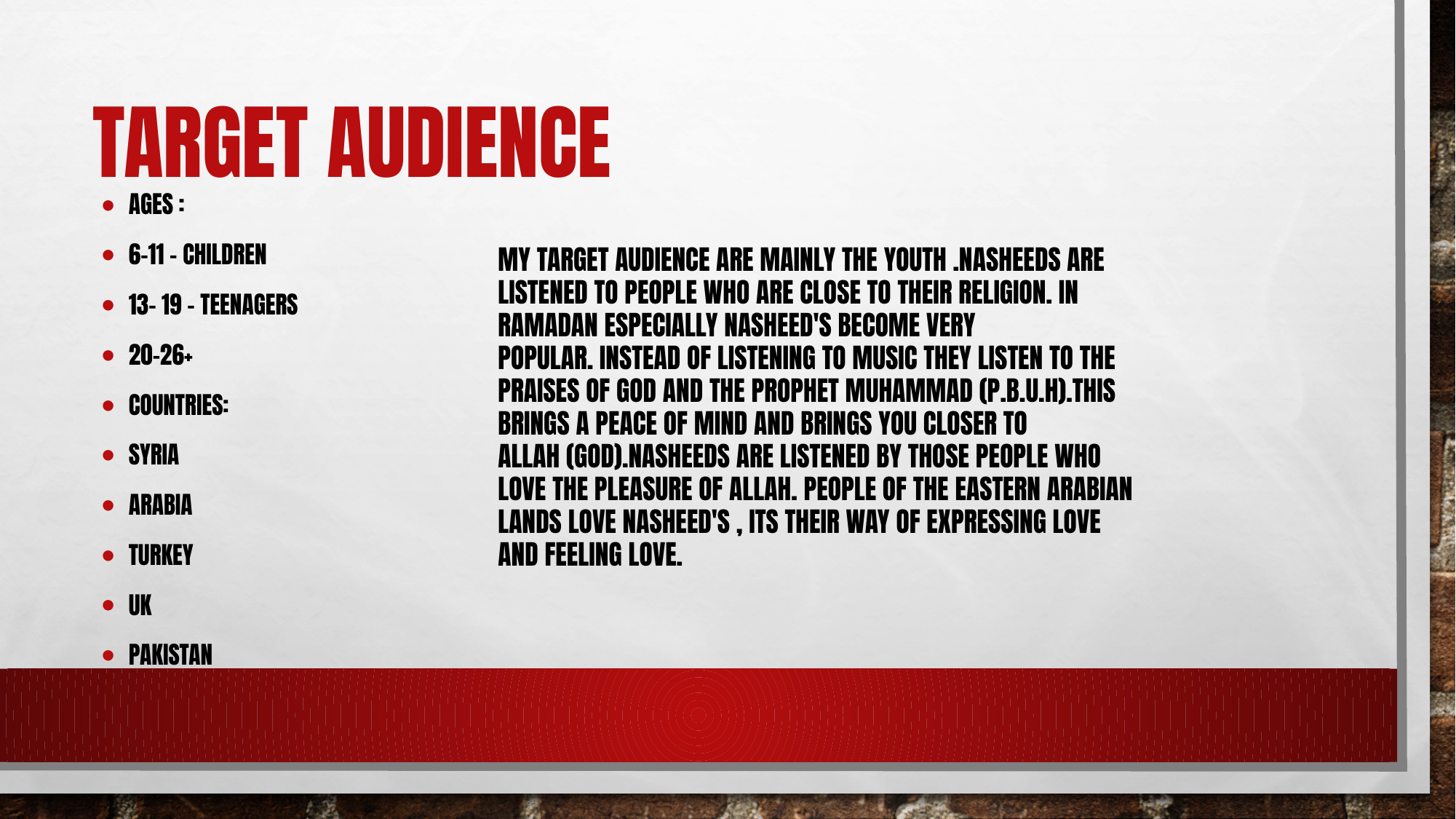

# Target audience

Ages :
6-11 – children
13- 19 – teenagers
20-26+
Countries:
Syria
Arabia
Turkey
UK
pakistan
MY TARGET AUDIENCE ARE MAINLY THE YOUTH .NASHEEDS ARE LISTENED TO PEOPLE WHO ARE CLOSE TO THEIR RELIGION. IN RAMADAN ESPECIALLY NASHEED'S BECOME VERY POPULAR. INSTEAD OF LISTENING TO MUSIC THEY LISTEN TO THE PRAISES OF GOD AND THE PROPHET MUHAMMAD (P.B.U.H).THIS BRINGS A PEACE OF MIND AND BRINGS YOU CLOSER TO ALLAH (GOD).NASHEEDS ARE LISTENED BY THOSE PEOPLE WHO LOVE THE PLEASURE OF ALLAH. PEOPLE OF THE EASTERN ARABIAN LANDS LOVE NASHEED'S , ITS THEIR WAY OF EXPRESSING LOVE AND FEELING LOVE.